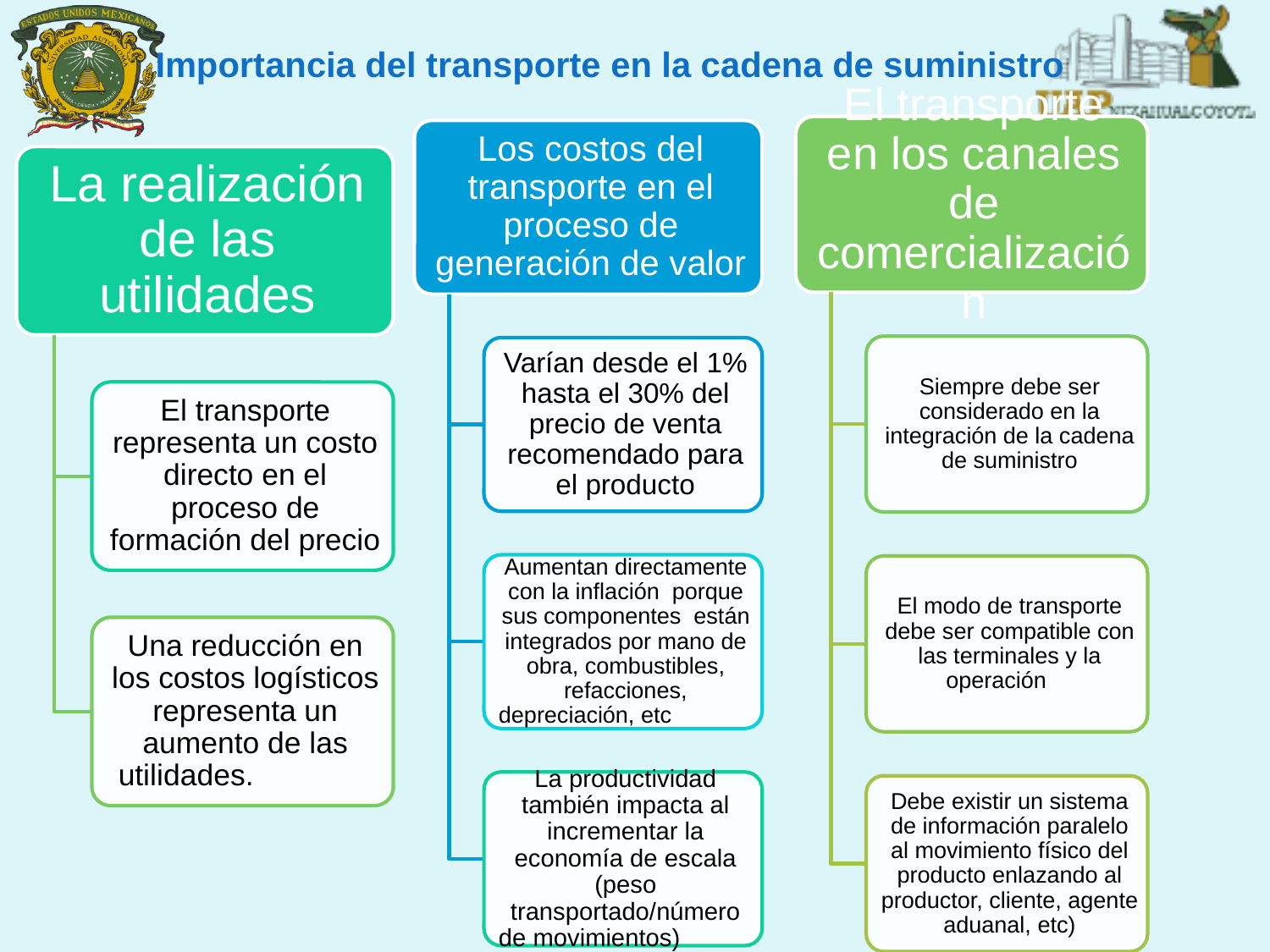

Importancia del transporte en la cadena de suministro
El transporte en los canales de comercialización
Siempre debe ser considerado en la integración de la cadena de suministro
El modo de transporte debe ser compatible con las terminales y la operación
Debe existir un sistema de información paralelo al movimiento físico del producto enlazando al productor, cliente, agente aduanal, etc)
Los costos del transporte en el proceso de generación de valor
Varían desde el 1% hasta el 30% del precio de venta recomendado para el producto
Aumentan directamente con la inflación  porque sus componentes  están integrados por mano de obra, combustibles, refacciones, depreciación, etc
La productividad también impacta al incrementar la economía de escala (peso transportado/número de movimientos)
La realización de las utilidades
El transporte representa un costo directo en el proceso de formación del precio
Una reducción en los costos logísticos representa un aumento de las utilidades.